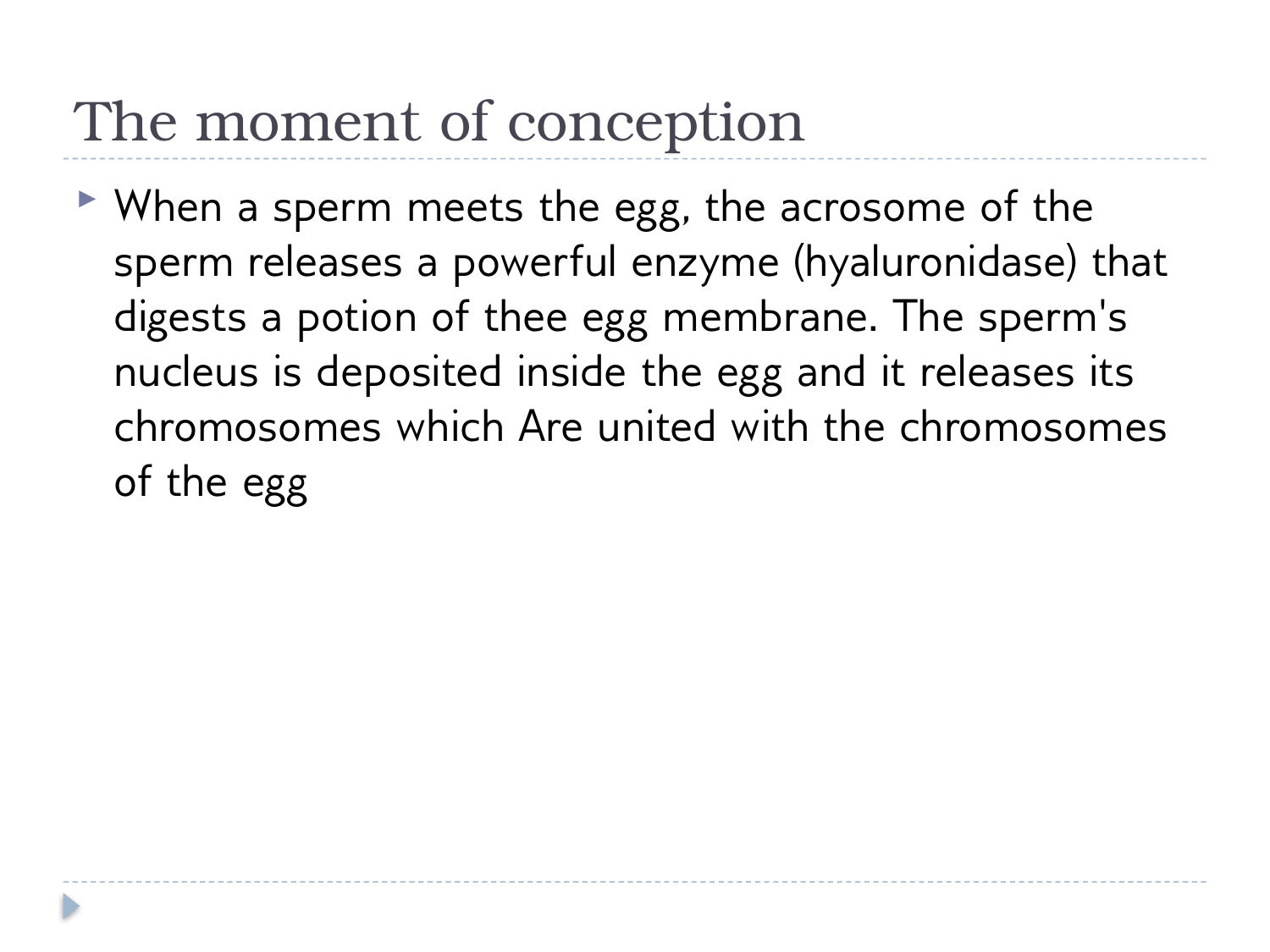

# The moment of conception
When a sperm meets the egg, the acrosome of the sperm releases a powerful enzyme (hyaluronidase) that digests a potion of thee egg membrane. The sperm's nucleus is deposited inside the egg and it releases its chromosomes which Are united with the chromosomes of the egg